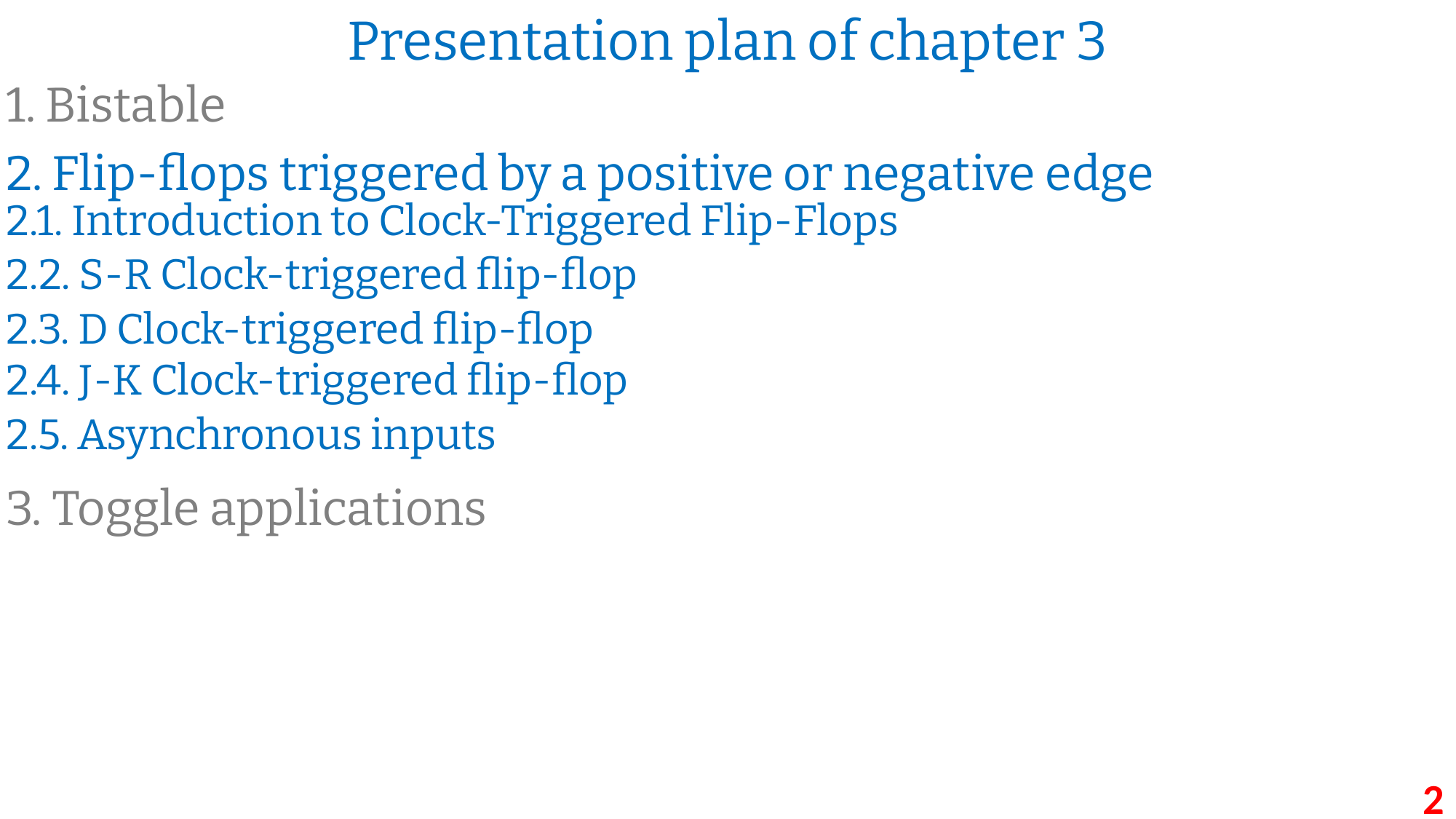

Presentation plan of chapter 3

1. Bistable
2. Flip-flops triggered by a positive or negative edge
2.1. Introduction to Clock-Triggered Flip-Flops
2.2. S-R Clock-triggered flip-flop
2.3. D Clock-triggered flip-flop
2.4. J-K Clock-triggered flip-flop
2.5. Asynchronous inputs
3. Toggle applications
2